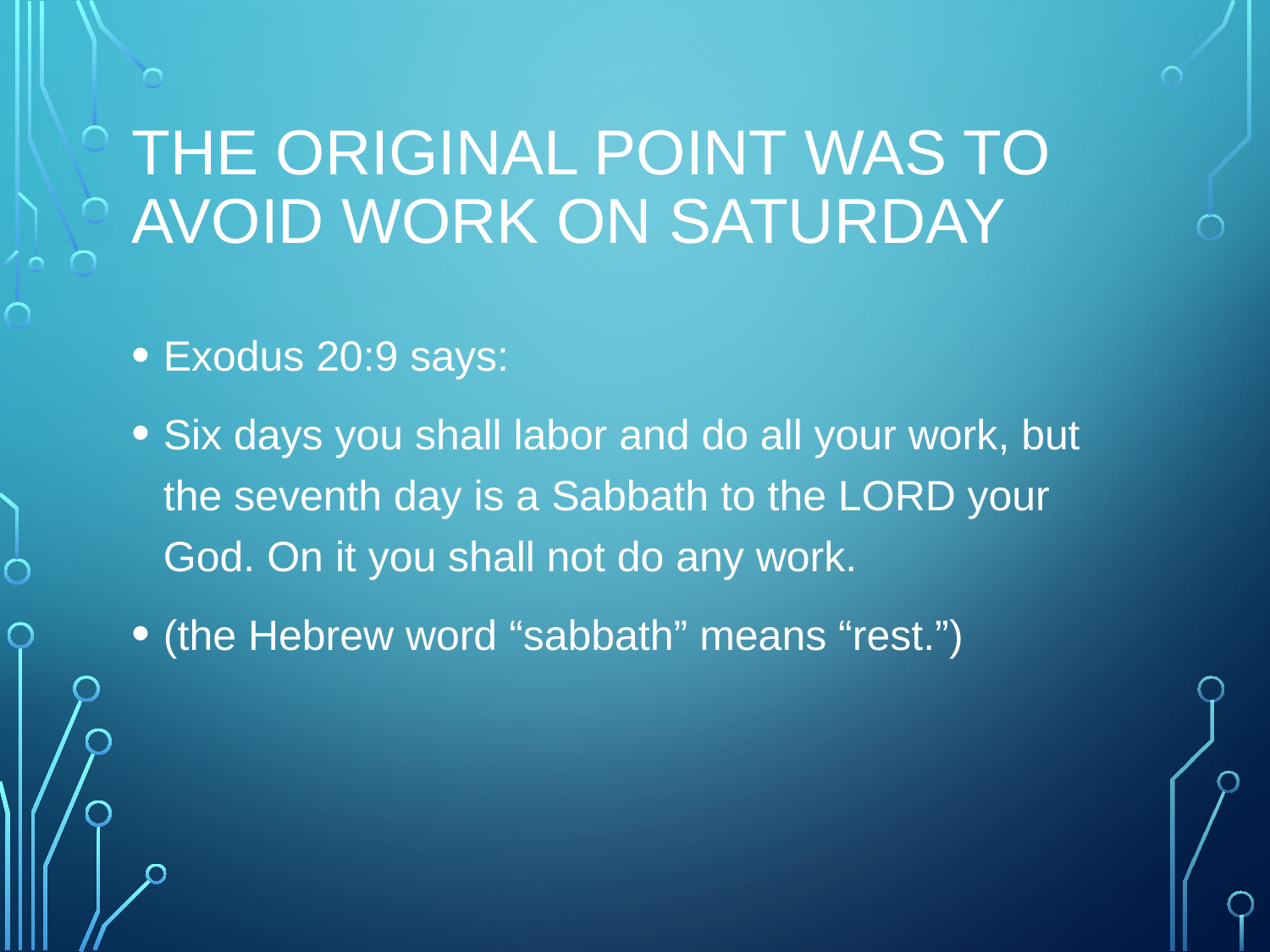

# The original point was to avoid work on Saturday
Exodus 20:9 says:
Six days you shall labor and do all your work, but the seventh day is a Sabbath to the LORD your God. On it you shall not do any work.
(the Hebrew word “sabbath” means “rest.”)